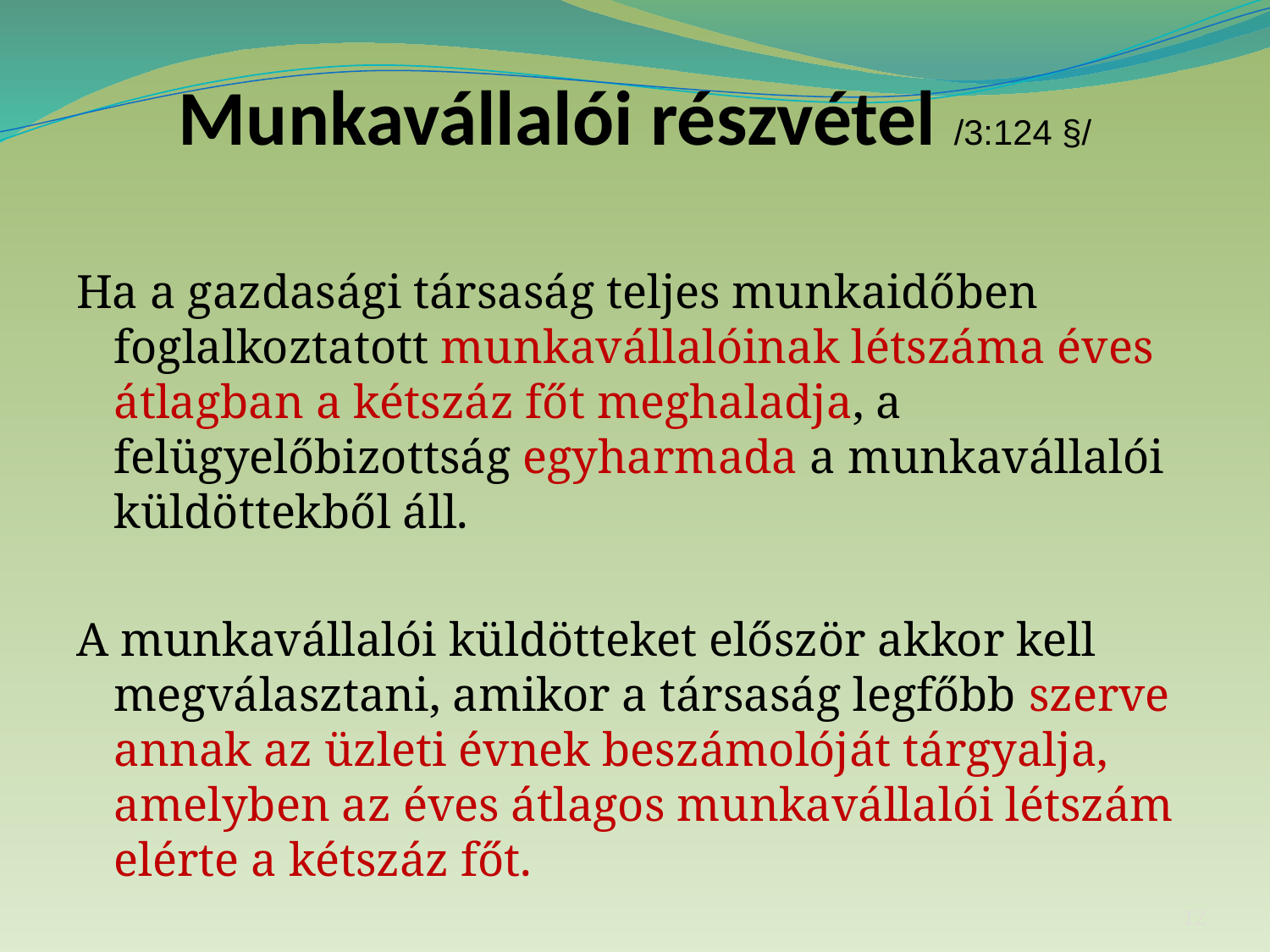

# Munkavállalói részvétel /3:124 §/
Ha a gazdasági társaság teljes munkaidőben foglalkoztatott munkavállalóinak létszáma éves átlagban a kétszáz főt meghaladja, a felügyelőbizottság egyharmada a munkavállalói küldöttekből áll.

A munkavállalói küldötteket először akkor kell megválasztani, amikor a társaság legfőbb szerve annak az üzleti évnek beszámolóját tárgyalja, amelyben az éves átlagos munkavállalói létszám elérte a kétszáz főt.

12